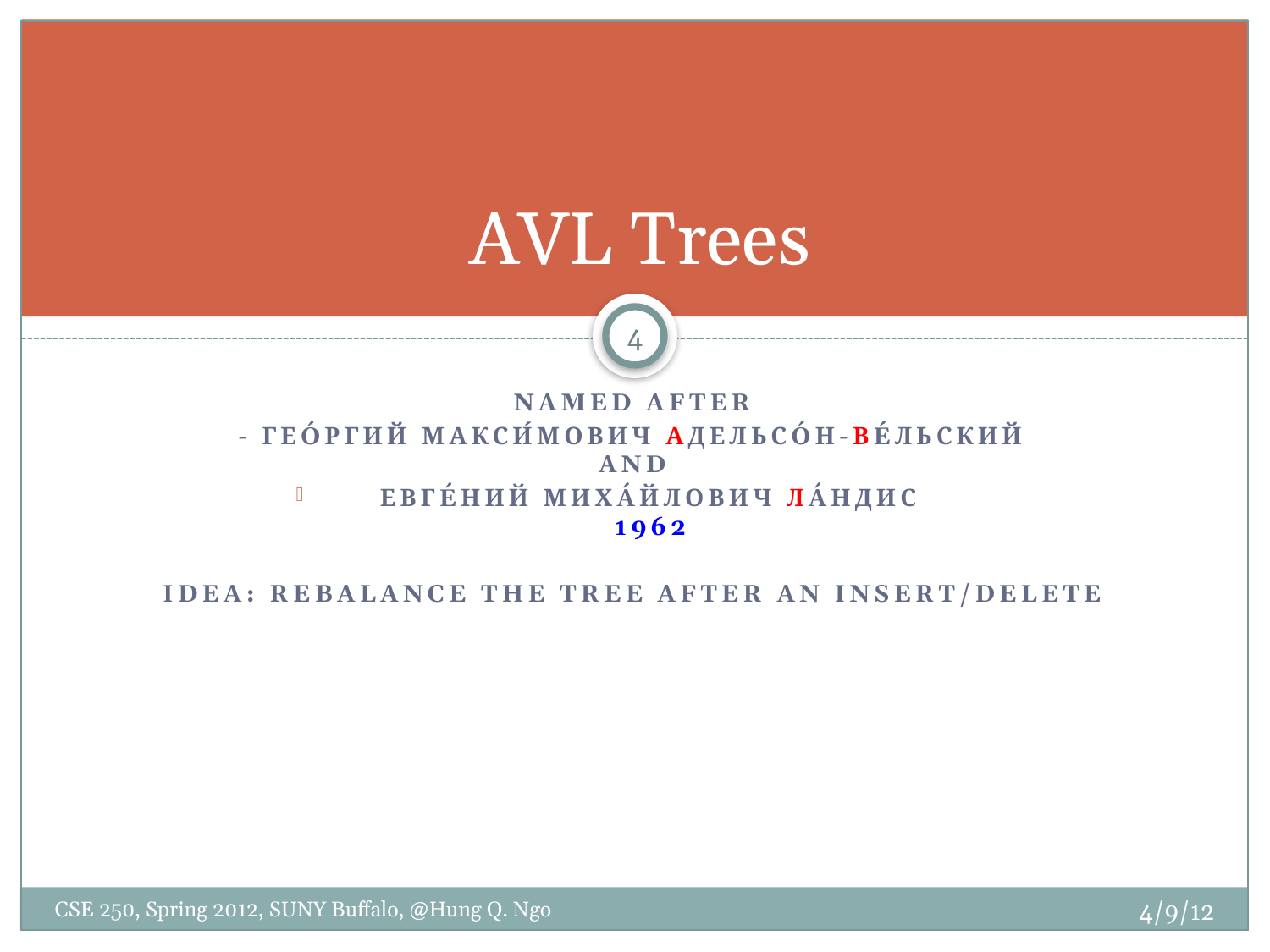

# AVL Trees
4
Named after
- ГеÓргий Макси́мович АдельсÓн-Вéльский
and
Евгéний Михáйлович Лáндис
1962

Idea: rebalance the tree after an insert/delete
4/9/12
CSE 250, Spring 2012, SUNY Buffalo, @Hung Q. Ngo